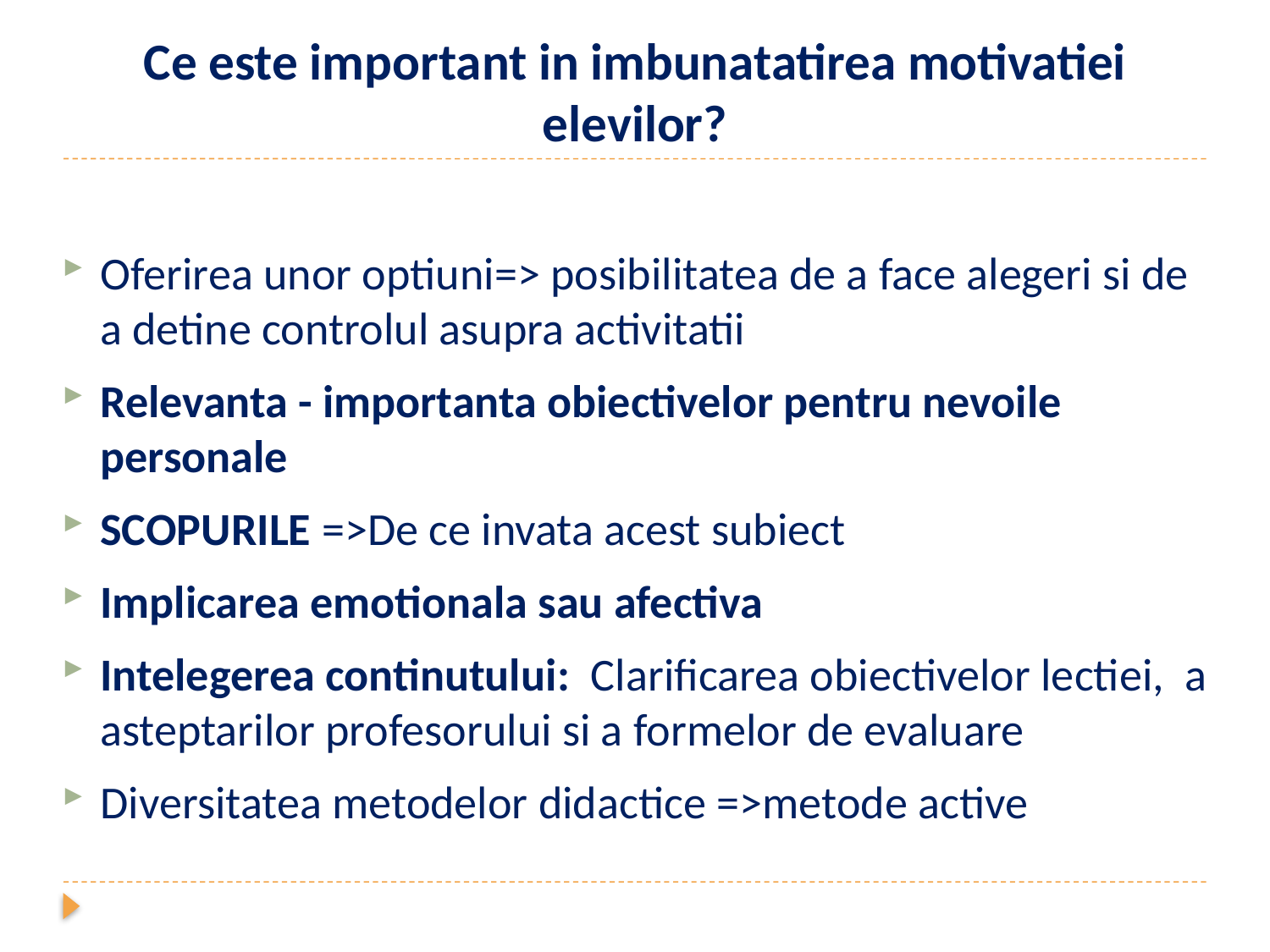

# Ce este important in imbunatatirea motivatiei elevilor?
Oferirea unor optiuni=> posibilitatea de a face alegeri si de a detine controlul asupra activitatii
Relevanta - importanta obiectivelor pentru nevoile personale
SCOPURILE =>De ce invata acest subiect
Implicarea emotionala sau afectiva
Intelegerea continutului:  Clarificarea obiectivelor lectiei,  a asteptarilor profesorului si a formelor de evaluare
Diversitatea metodelor didactice =>metode active